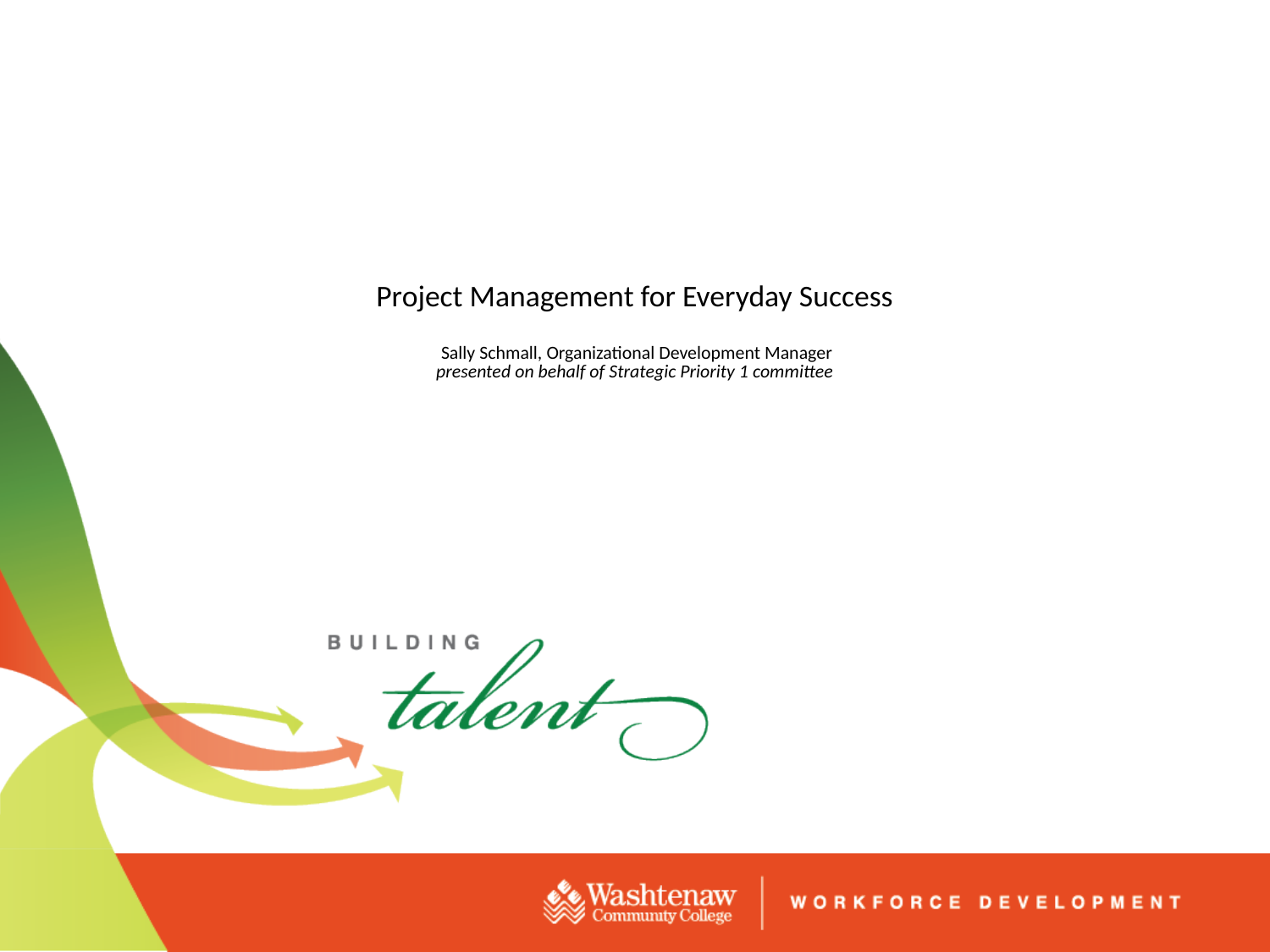

# Project Management for Everyday Success Sally Schmall, Organizational Development Manager presented on behalf of Strategic Priority 1 committee